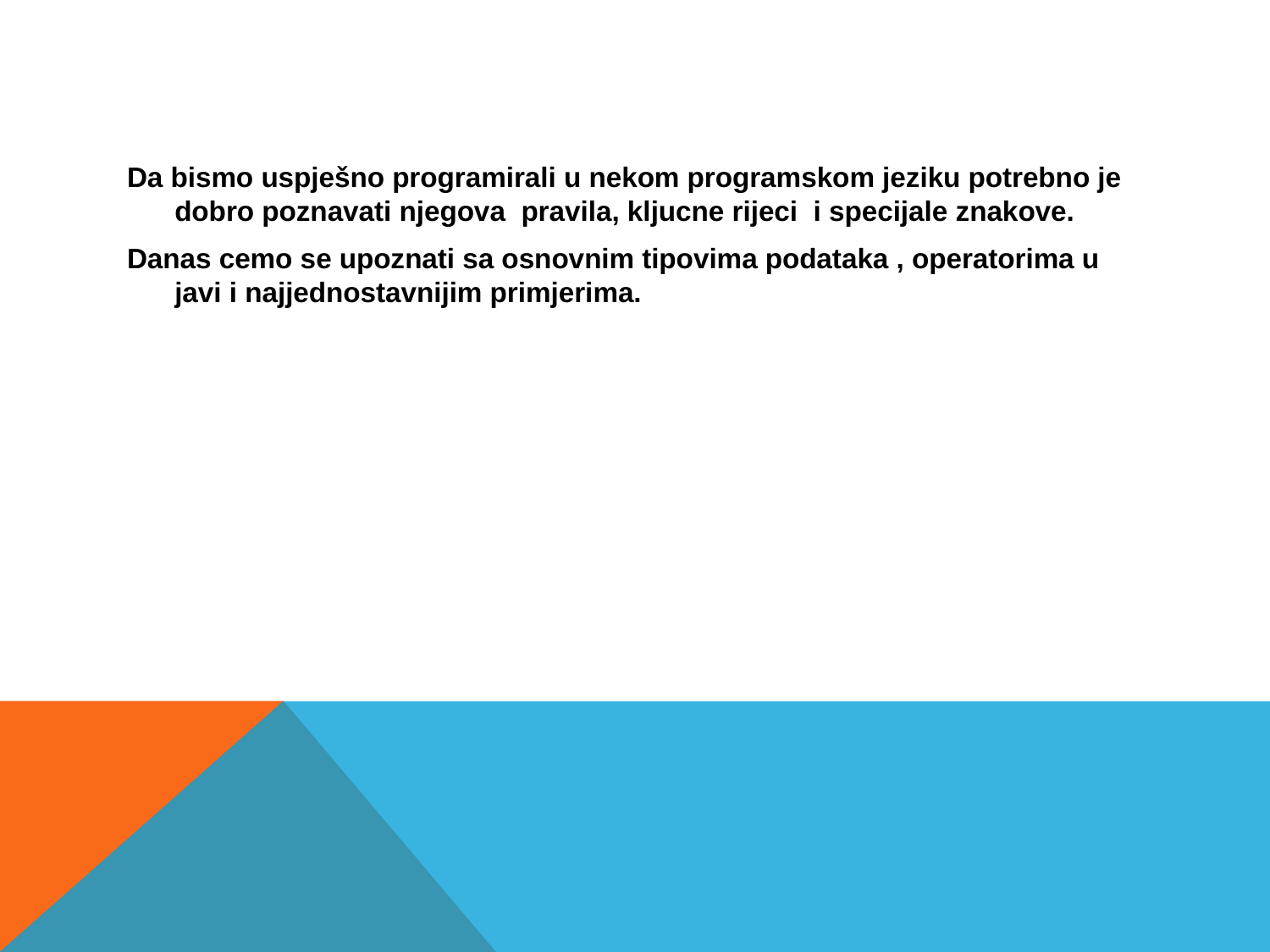

#
Da bismo uspješno programirali u nekom programskom jeziku potrebno je dobro poznavati njegova  pravila, kljucne rijeci  i specijale znakove.
Danas cemo se upoznati sa osnovnim tipovima podataka , operatorima u javi i najjednostavnijim primjerima.